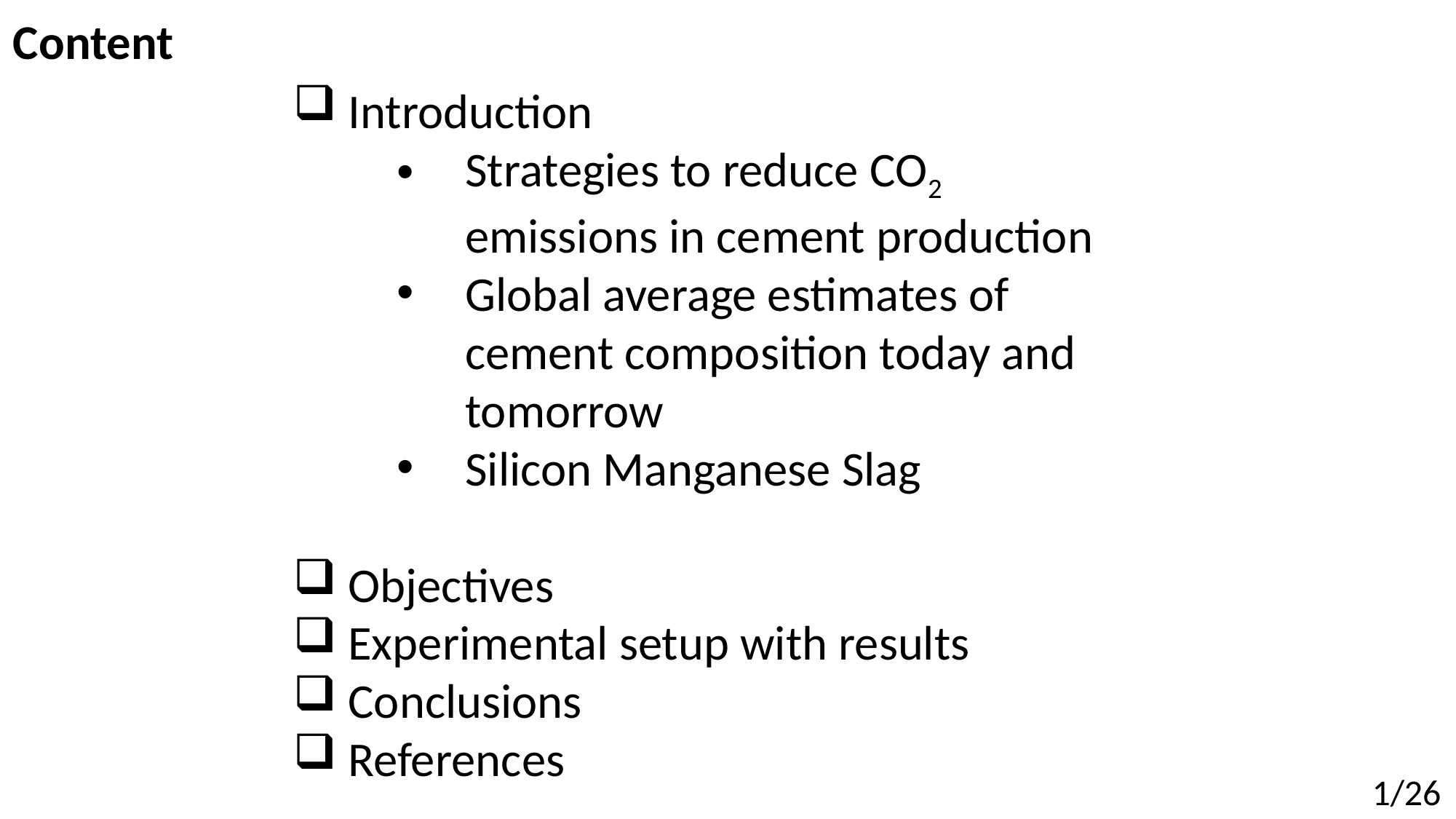

Content
Introduction
Strategies to reduce CO2 emissions in cement production
Global average estimates of cement composition today and tomorrow
Silicon Manganese Slag

Objectives
Experimental setup with results
Conclusions
References

1/26